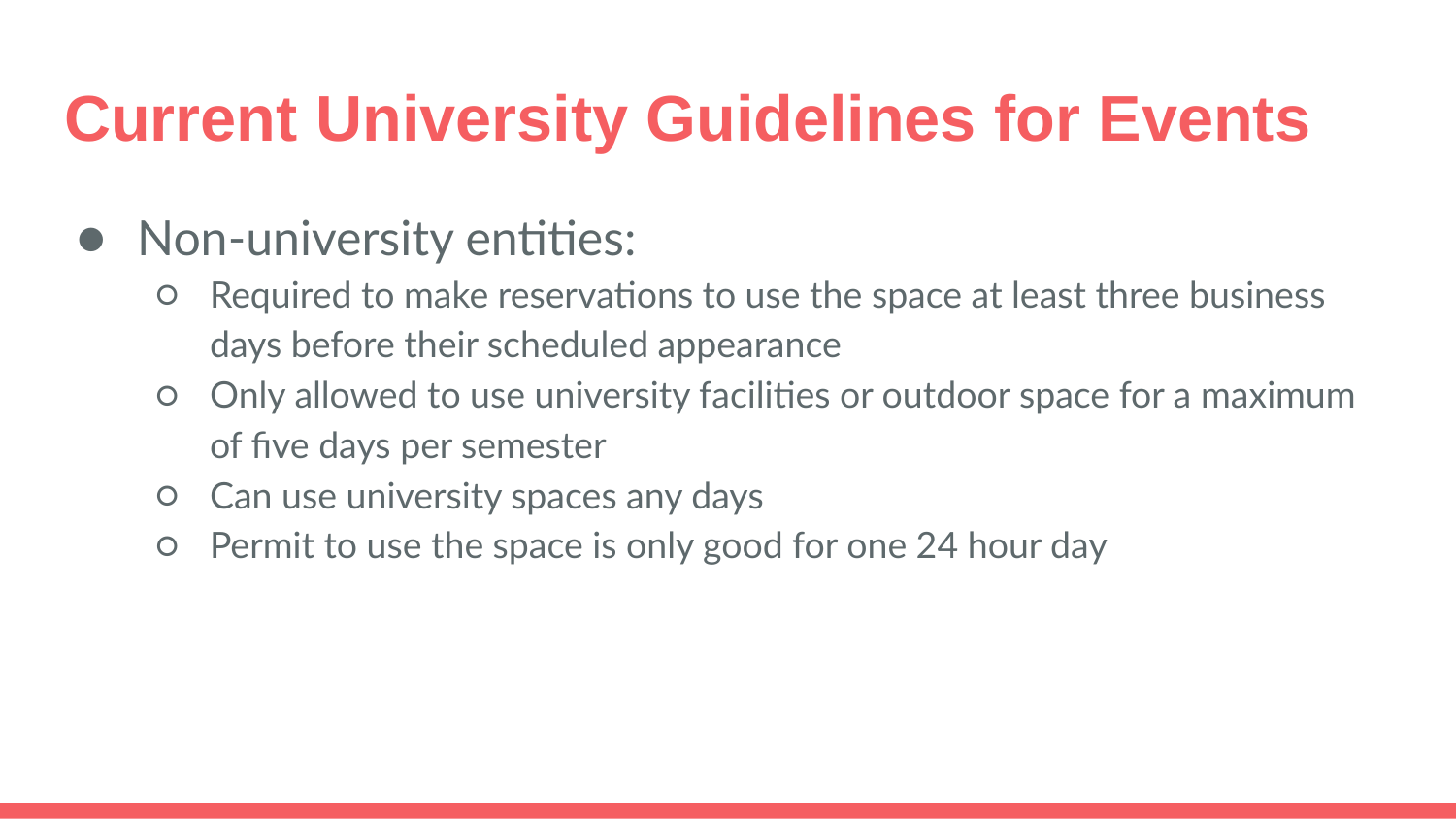

# Current University Guidelines for Events
Non-university entities:
Required to make reservations to use the space at least three business days before their scheduled appearance
Only allowed to use university facilities or outdoor space for a maximum of five days per semester
Can use university spaces any days
Permit to use the space is only good for one 24 hour day